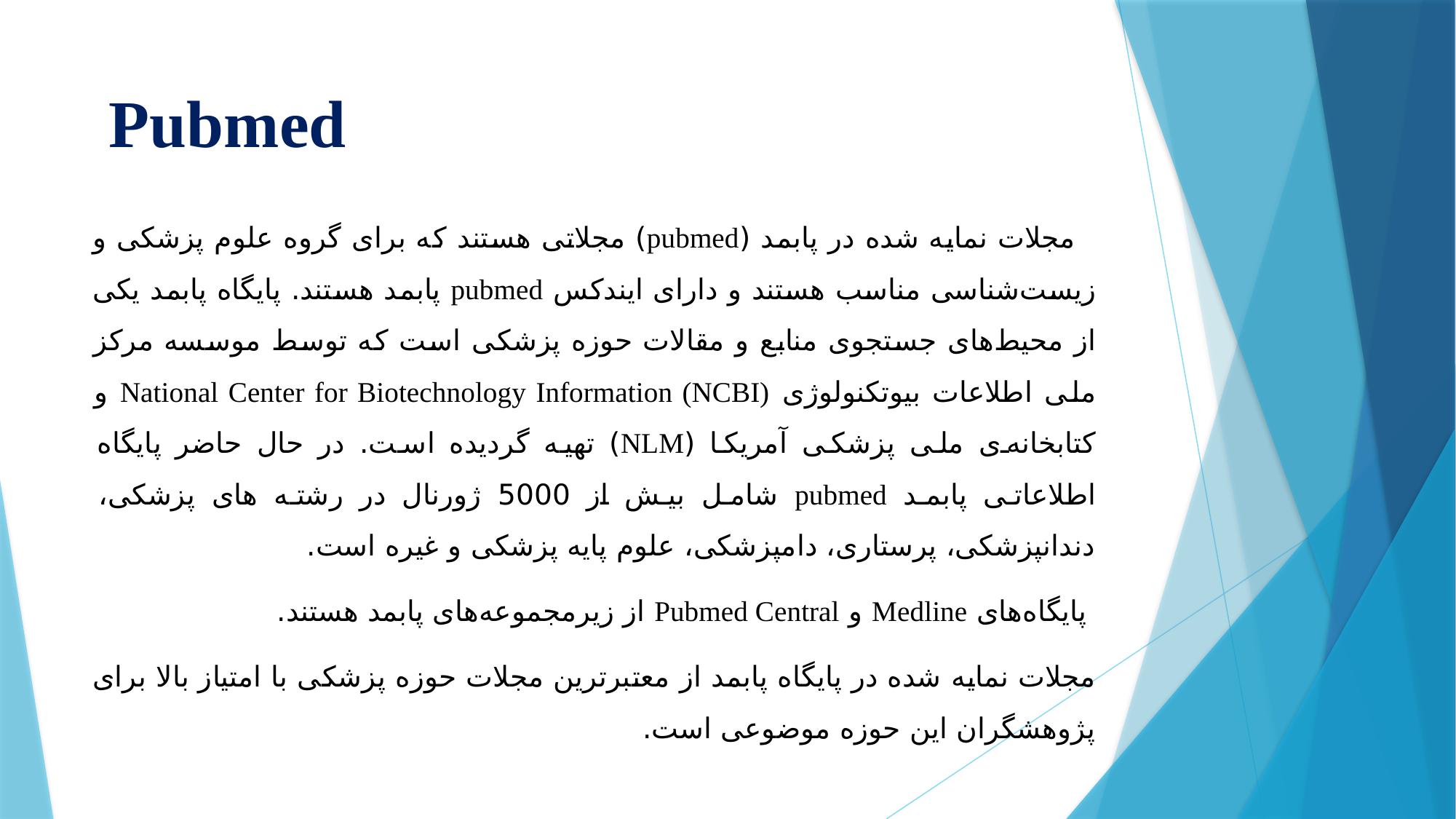

# Pubmed
  	مجلات نمایه شده در پابمد (pubmed) مجلاتی هستند که برای گروه علوم پزشکی و زیست‌شناسی مناسب هستند و دارای ایندکس pubmed پابمد هستند. پایگاه پابمد یکی از محیط‌های جستجوی منابع و مقالات حوزه پزشکی است که توسط موسسه مرکز ملی اطلاعات بیوتکنولوژی National Center for Biotechnology Information (NCBI) و کتابخانه‌ی ملی پزشکی آمریکا (NLM) تهیه گردیده است. در حال حاضر پایگاه اطلاعاتی پابمد pubmed شامل بیش از 5000 ژورنال در رشته های پزشکی، دندانپزشکی، پرستاری، دامپزشکی، علوم پایه پزشکی و غیره است.
	 پایگاه‌های Medline و Pubmed Central از زیرمجموعه‌های پابمد هستند.
	مجلات نمایه شده در پایگاه پابمد از معتبرترین مجلات حوزه پزشکی با امتیاز بالا برای پژوهشگران این حوزه موضوعی است.